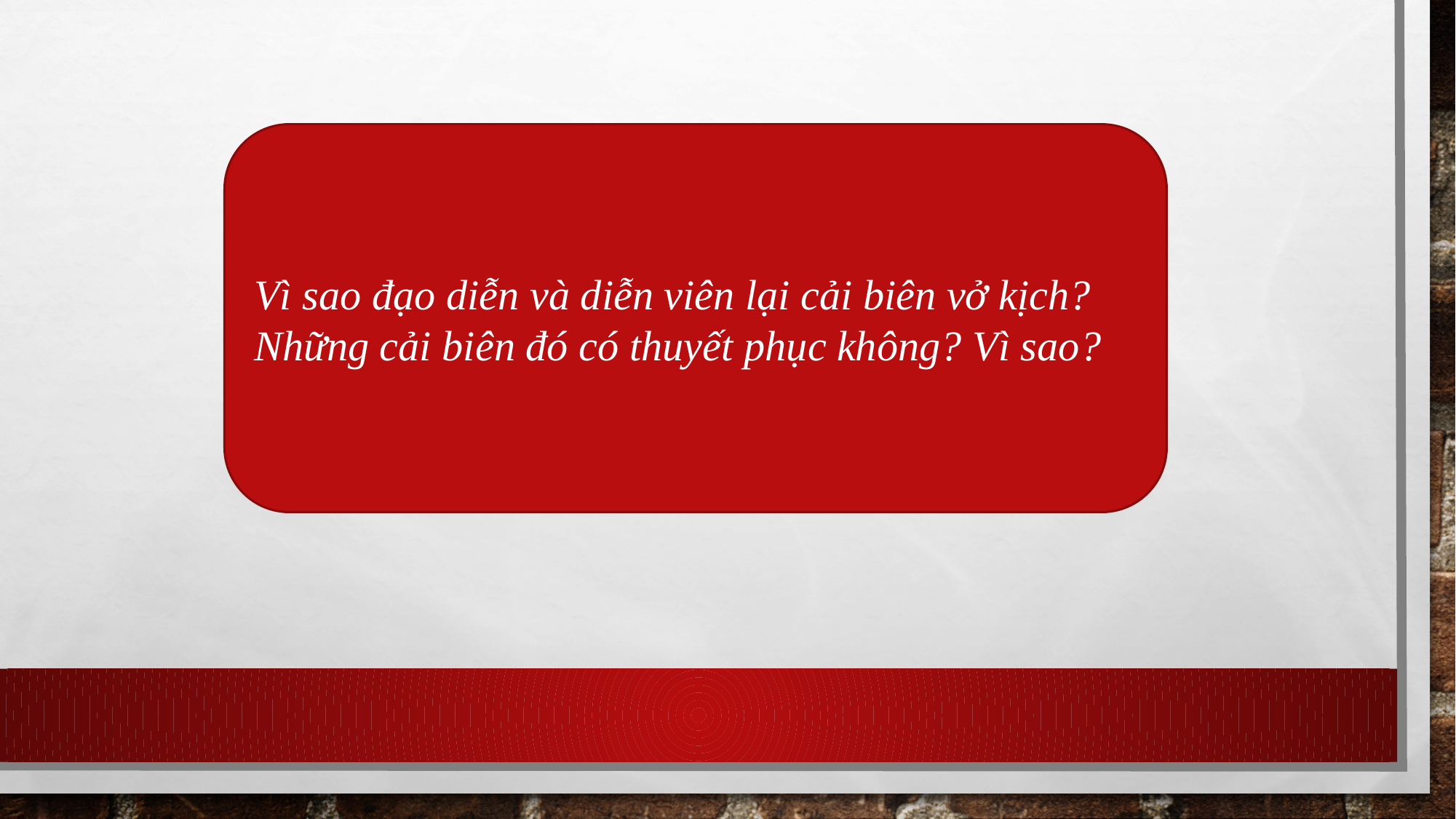

Vì sao đạo diễn và diễn viên lại cải biên vở kịch? Những cải biên đó có thuyết phục không? Vì sao?